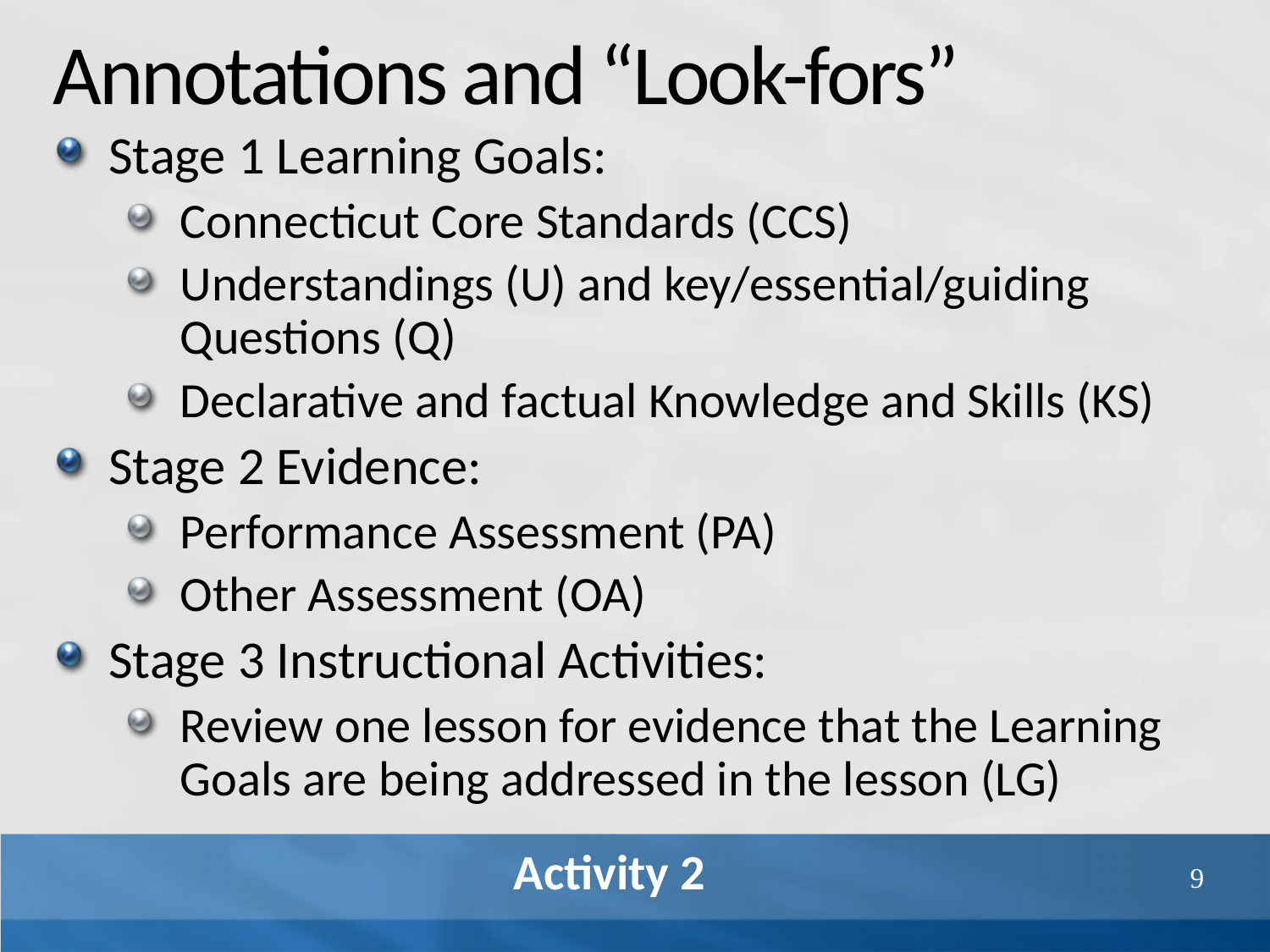

# Annotations and “Look-fors”
Stage 1 Learning Goals:
Connecticut Core Standards (CCS)
Understandings (U) and key/essential/guiding Questions (Q)
Declarative and factual Knowledge and Skills (KS)
Stage 2 Evidence:
Performance Assessment (PA)
Other Assessment (OA)
Stage 3 Instructional Activities:
Review one lesson for evidence that the Learning Goals are being addressed in the lesson (LG)
9